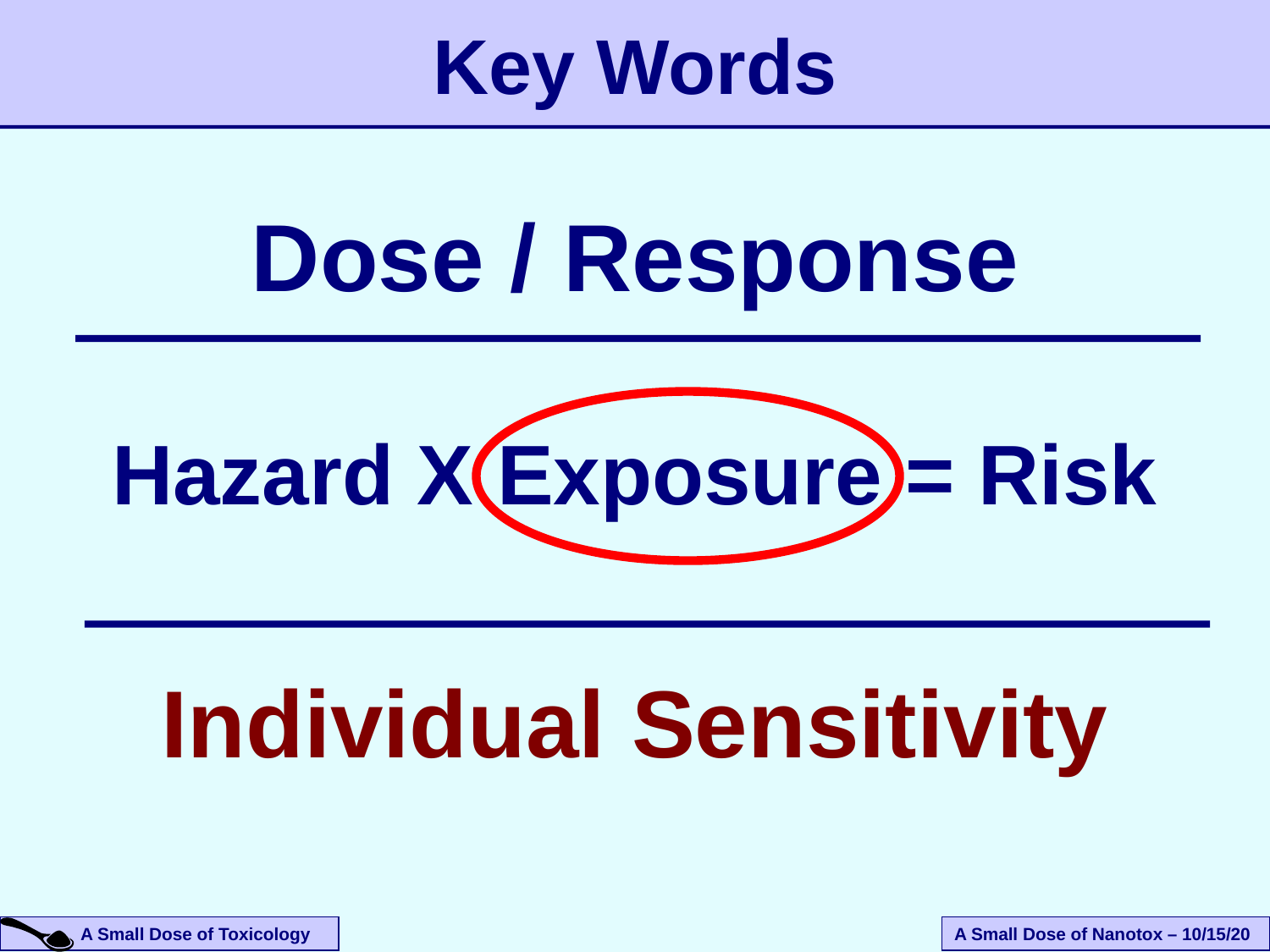

# Key Words
Dose / Response

Hazard X Exposure = Risk

Individual Sensitivity